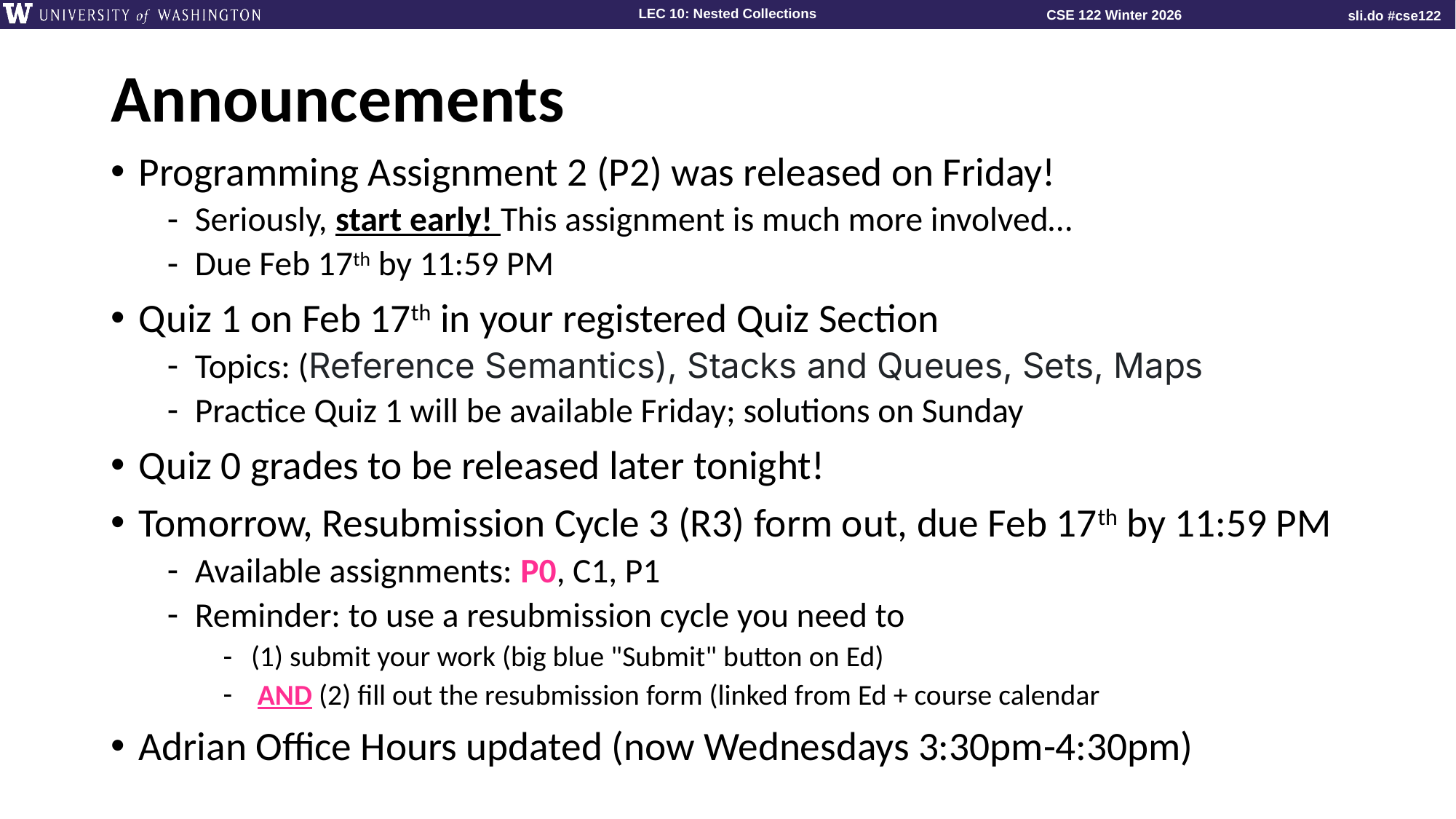

# Announcements
Programming Assignment 2 (P2) was released on Friday!
Seriously, start early! This assignment is much more involved…
Due Feb 17th by 11:59 PM
Quiz 1 on Feb 17th in your registered Quiz Section
Topics: (Reference Semantics), Stacks and Queues, Sets, Maps
Practice Quiz 1 will be available Friday; solutions on Sunday
Quiz 0 grades to be released later tonight!
Tomorrow, Resubmission Cycle 3 (R3) form out, due Feb 17th by 11:59 PM
Available assignments: P0, C1, P1
Reminder: to use a resubmission cycle you need to
(1) submit your work (big blue "Submit" button on Ed)
 AND (2) fill out the resubmission form (linked from Ed + course calendar
Adrian Office Hours updated (now Wednesdays 3:30pm-4:30pm)